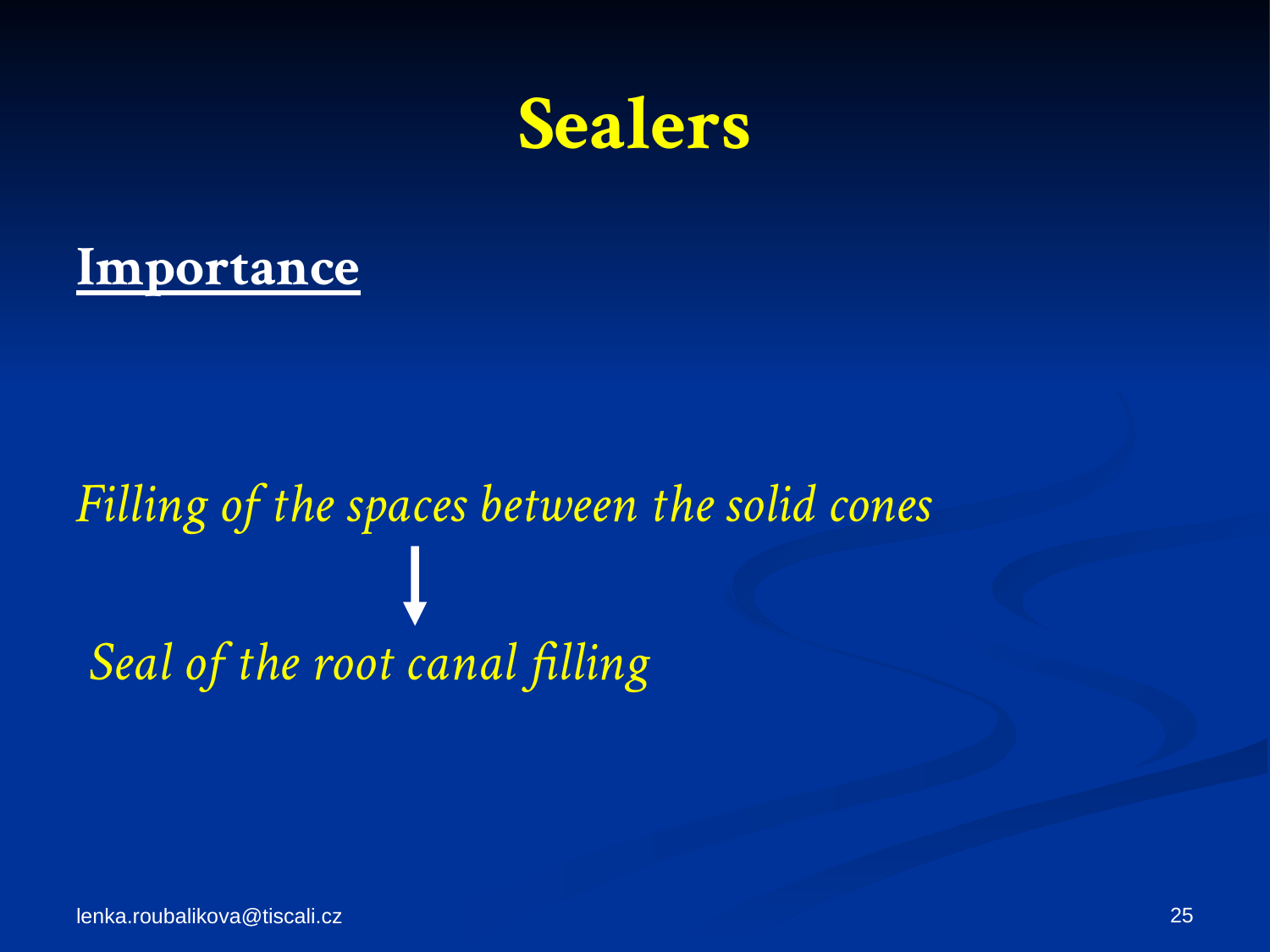

# Sealers
Importance

Filling of the spaces between the solid cones

 Seal of the root canal filling

25
lenka.roubalikova@tiscali.cz